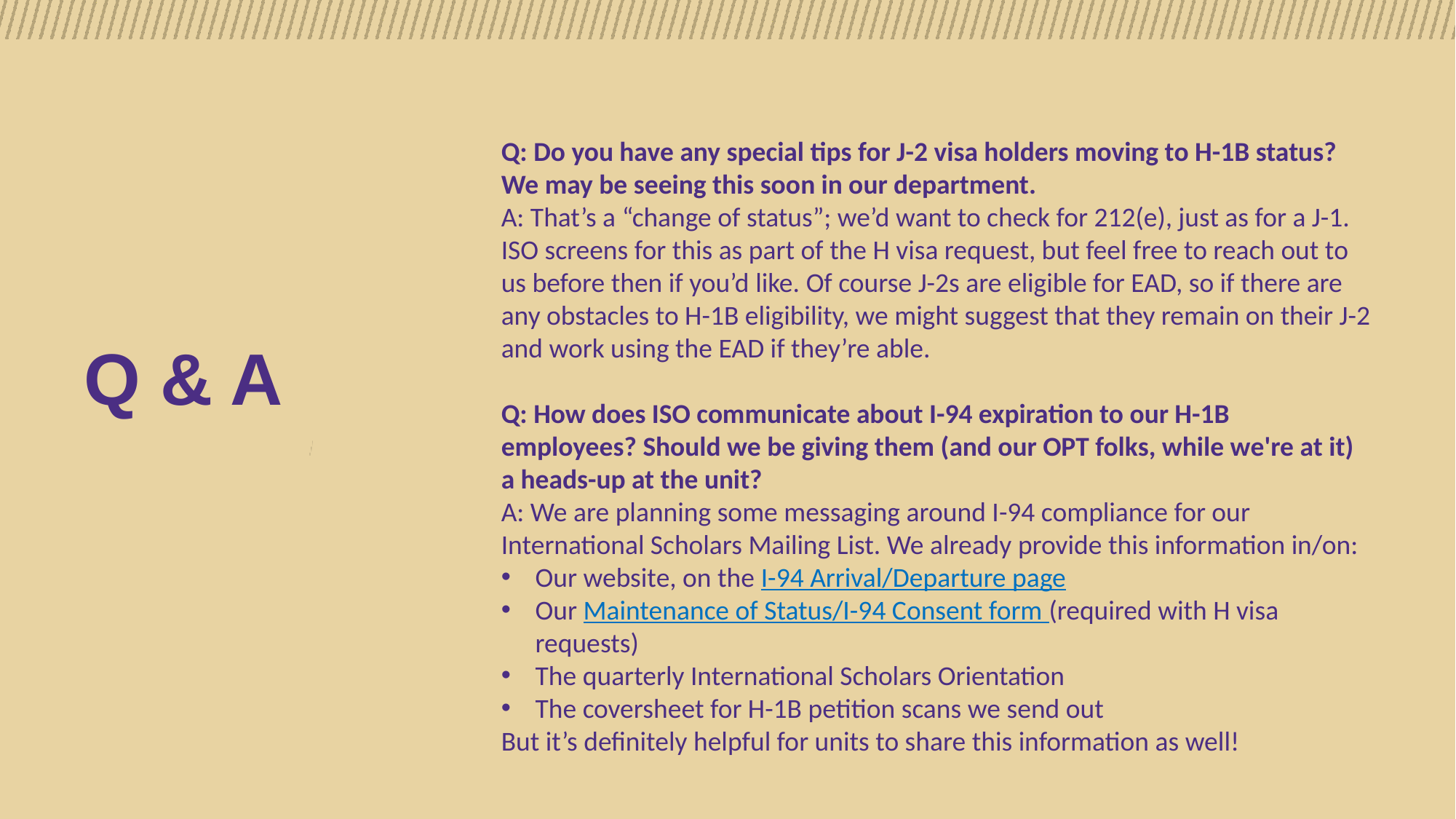

# Q & A
Q: Do you have any special tips for J-2 visa holders moving to H-1B status? We may be seeing this soon in our department.
A: That’s a “change of status”; we’d want to check for 212(e), just as for a J-1. ISO screens for this as part of the H visa request, but feel free to reach out to us before then if you’d like. Of course J-2s are eligible for EAD, so if there are any obstacles to H-1B eligibility, we might suggest that they remain on their J-2 and work using the EAD if they’re able.

Q: How does ISO communicate about I-94 expiration to our H-1B employees? Should we be giving them (and our OPT folks, while we're at it) a heads-up at the unit?
A: We are planning some messaging around I-94 compliance for our International Scholars Mailing List. We already provide this information in/on:
Our website, on the I-94 Arrival/Departure page
Our Maintenance of Status/I-94 Consent form (required with H visa requests)
The quarterly International Scholars Orientation
The coversheet for H-1B petition scans we send out
But it’s definitely helpful for units to share this information as well!